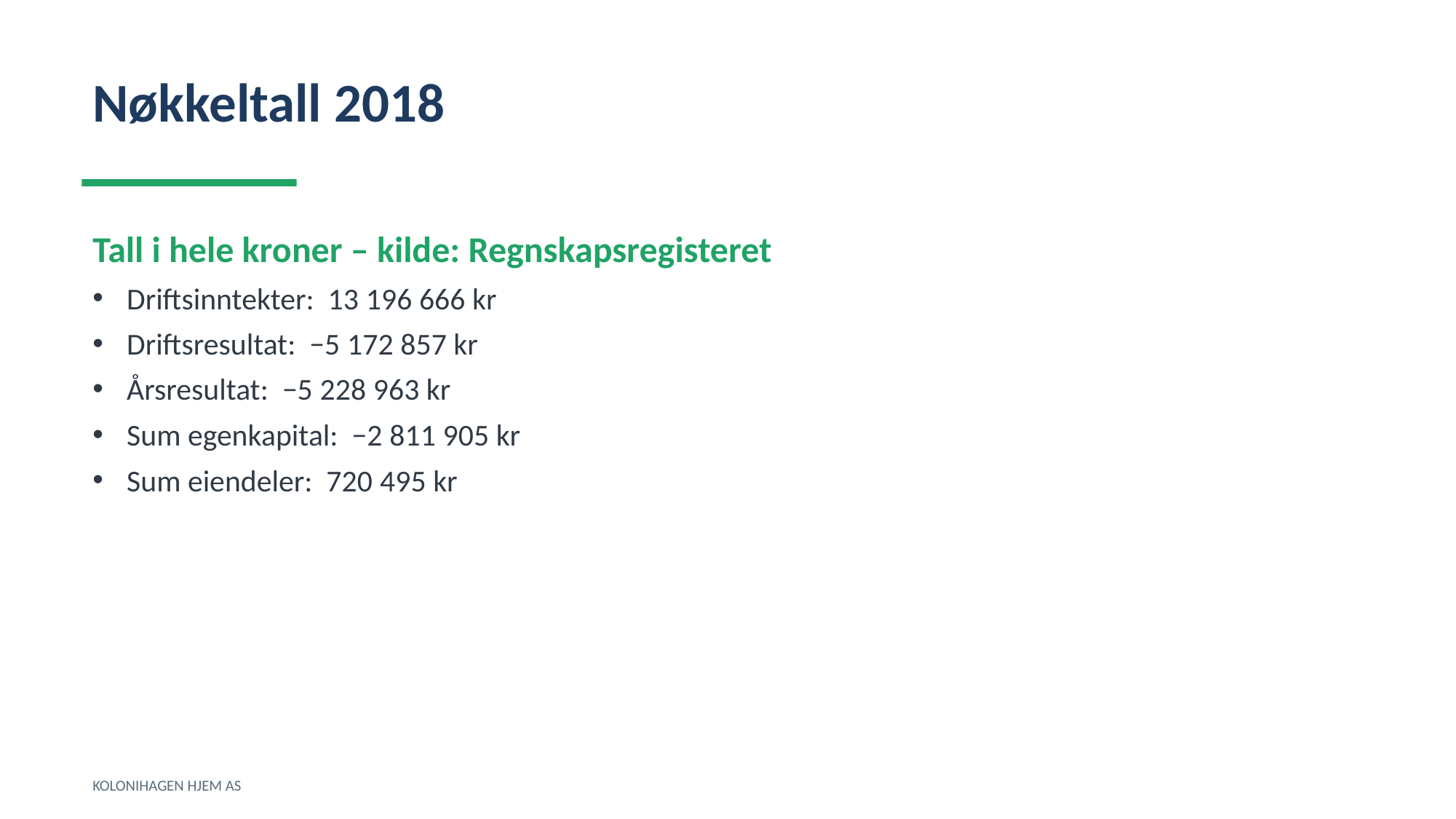

Nøkkeltall 2018

Tall i hele kroner – kilde: Regnskapsregisteret
Driftsinntekter:  13 196 666 kr
Driftsresultat:  −5 172 857 kr
Årsresultat:  −5 228 963 kr
Sum egenkapital:  −2 811 905 kr
Sum eiendeler:  720 495 kr
KOLONIHAGEN HJEM AS